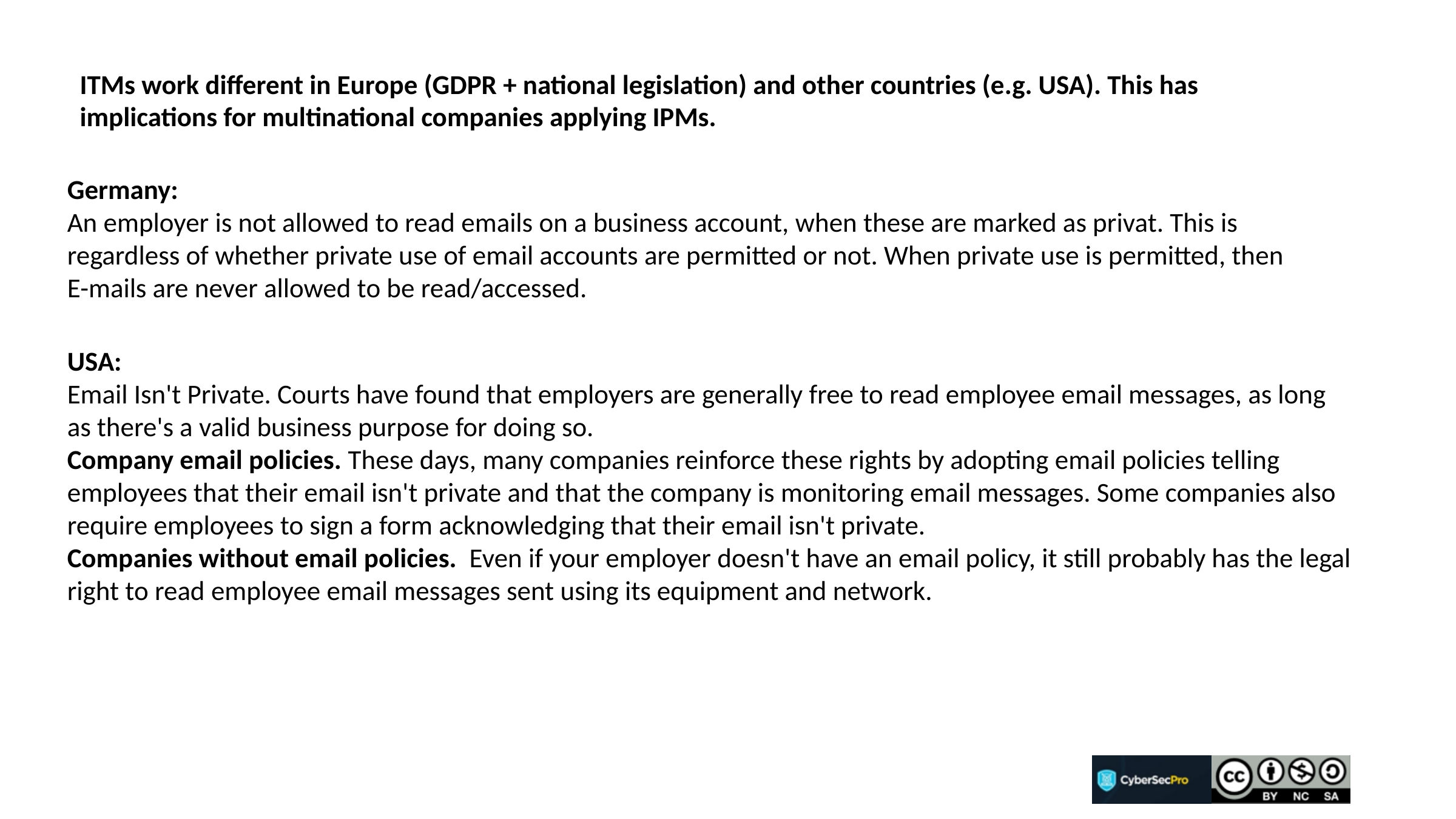

ITMs work different in Europe (GDPR + national legislation) and other countries (e.g. USA). This has implications for multinational companies applying IPMs.
Germany:
An employer is not allowed to read emails on a business account, when these are marked as privat. This is regardless of whether private use of email accounts are permitted or not. When private use is permitted, then E-mails are never allowed to be read/accessed.
USA:
Email Isn't Private. Courts have found that employers are generally free to read employee email messages, as long as there's a valid business purpose for doing so.
Company email policies. These days, many companies reinforce these rights by adopting email policies telling employees that their email isn't private and that the company is monitoring email messages. Some companies also require employees to sign a form acknowledging that their email isn't private.
Companies without email policies.  Even if your employer doesn't have an email policy, it still probably has the legal right to read employee email messages sent using its equipment and network.